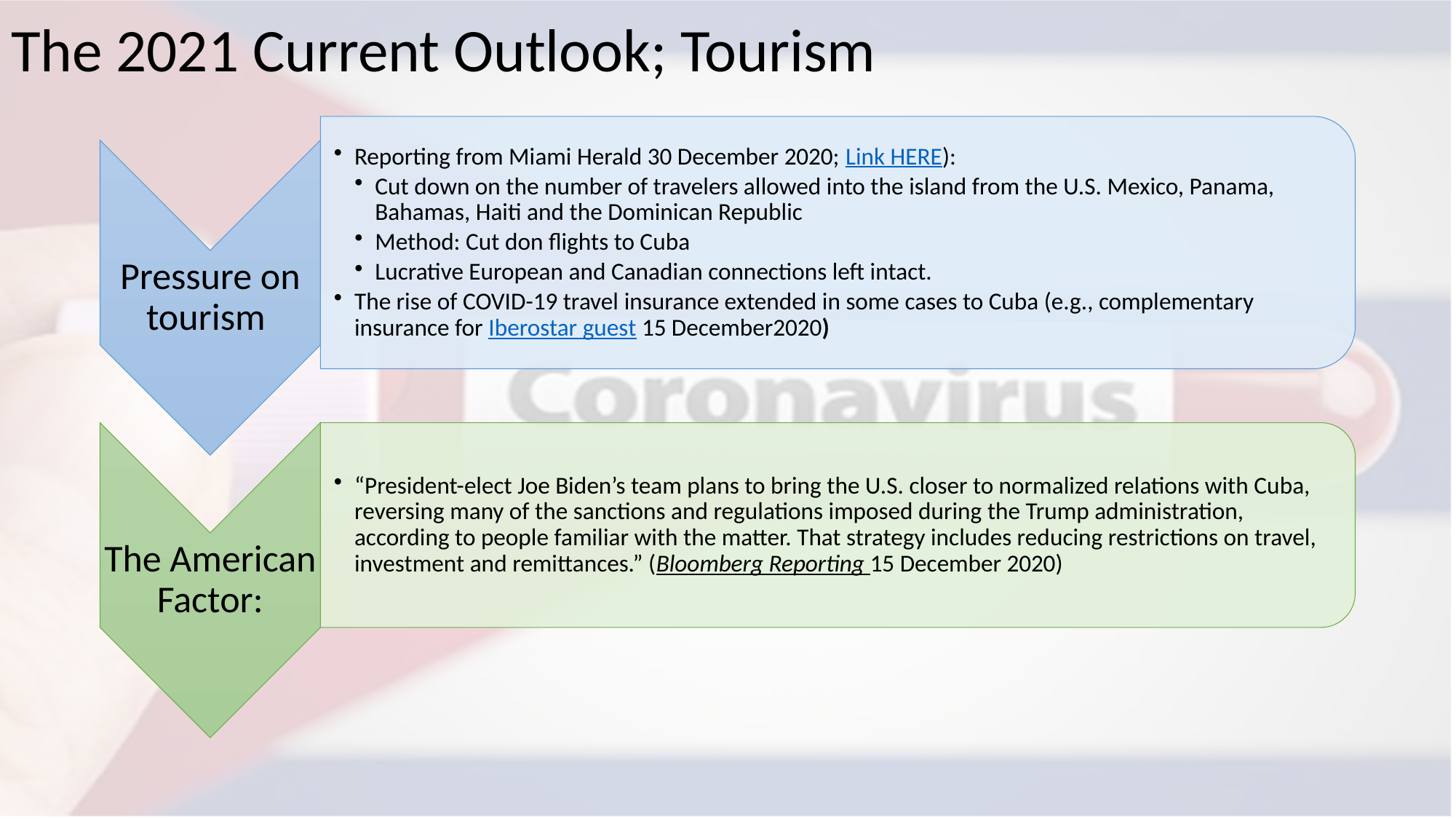

# The 2021 Current Outlook; Tourism
Pressure on tourism
Reporting from Miami Herald 30 December 2020; Link HERE):
Cut down on the number of travelers allowed into the island from the U.S. Mexico, Panama, Bahamas, Haiti and the Dominican Republic
Method: Cut don flights to Cuba
Lucrative European and Canadian connections left intact.
The rise of COVID-19 travel insurance extended in some cases to Cuba (e.g., complementary insurance for Iberostar guest 15 December2020)
The American Factor:
“President-elect Joe Biden’s team plans to bring the U.S. closer to normalized relations with Cuba, reversing many of the sanctions and regulations imposed during the Trump administration, according to people familiar with the matter. That strategy includes reducing restrictions on travel, investment and remittances.” (Bloomberg Reporting 15 December 2020)